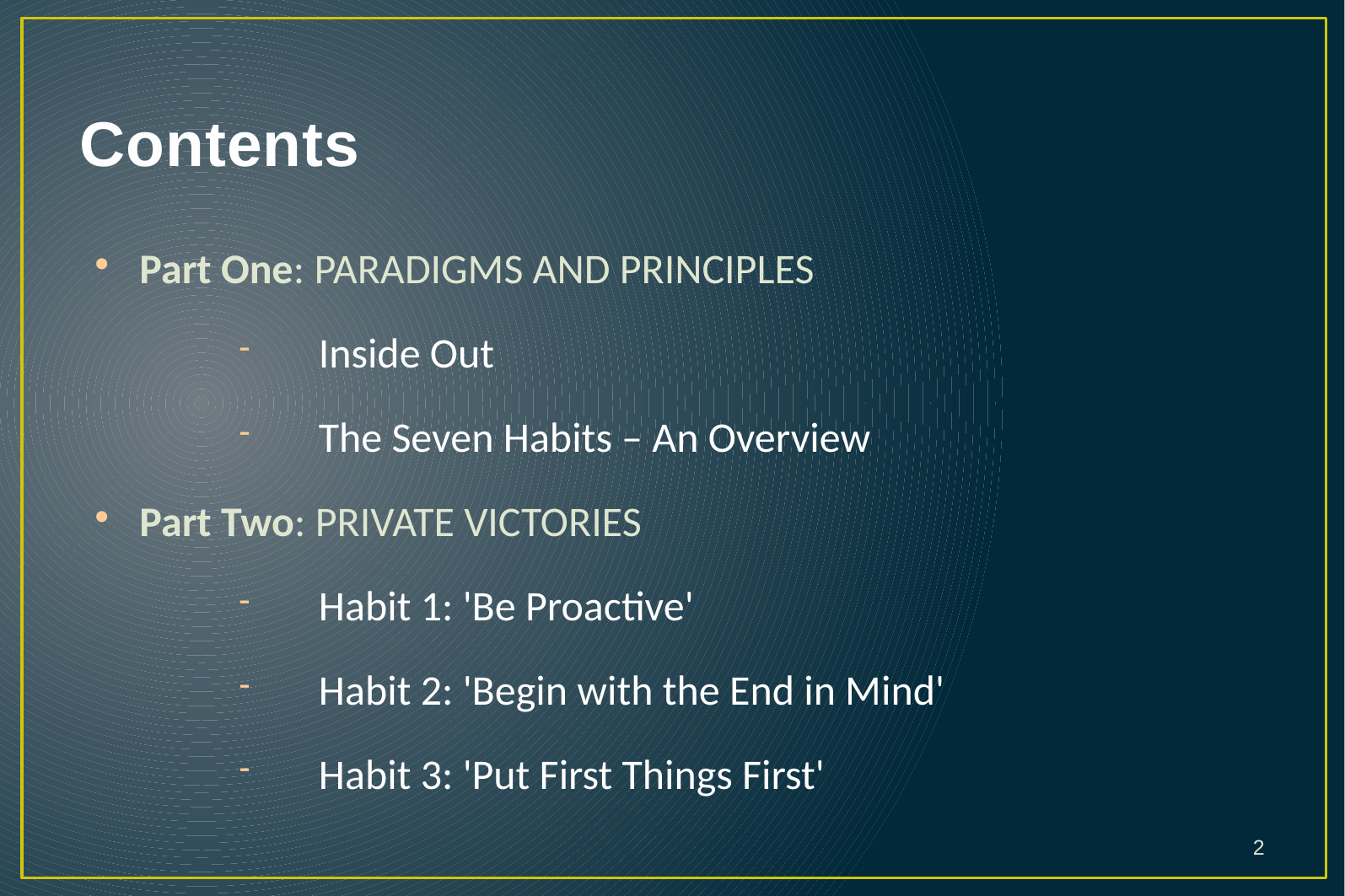

# Contents
Part One: PARADIGMS AND PRINCIPLES
Inside Out
The Seven Habits – An Overview
Part Two: PRIVATE VICTORIES
Habit 1: 'Be Proactive'
Habit 2: 'Begin with the End in Mind'
Habit 3: 'Put First Things First'
2